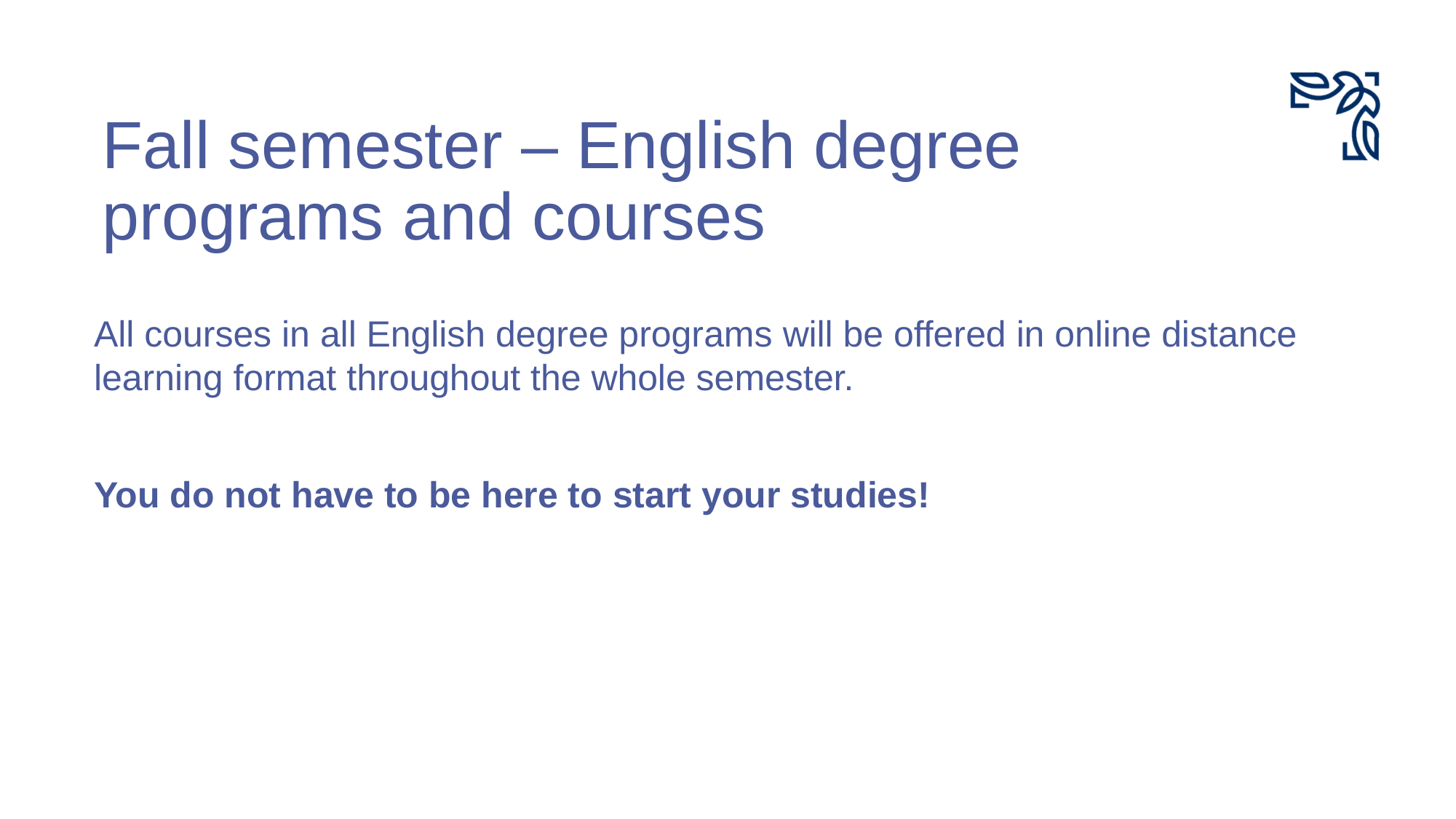

# Fall semester – English degree programs and courses
All courses in all English degree programs will be offered in online distance learning format throughout the whole semester.

You do not have to be here to start your studies!